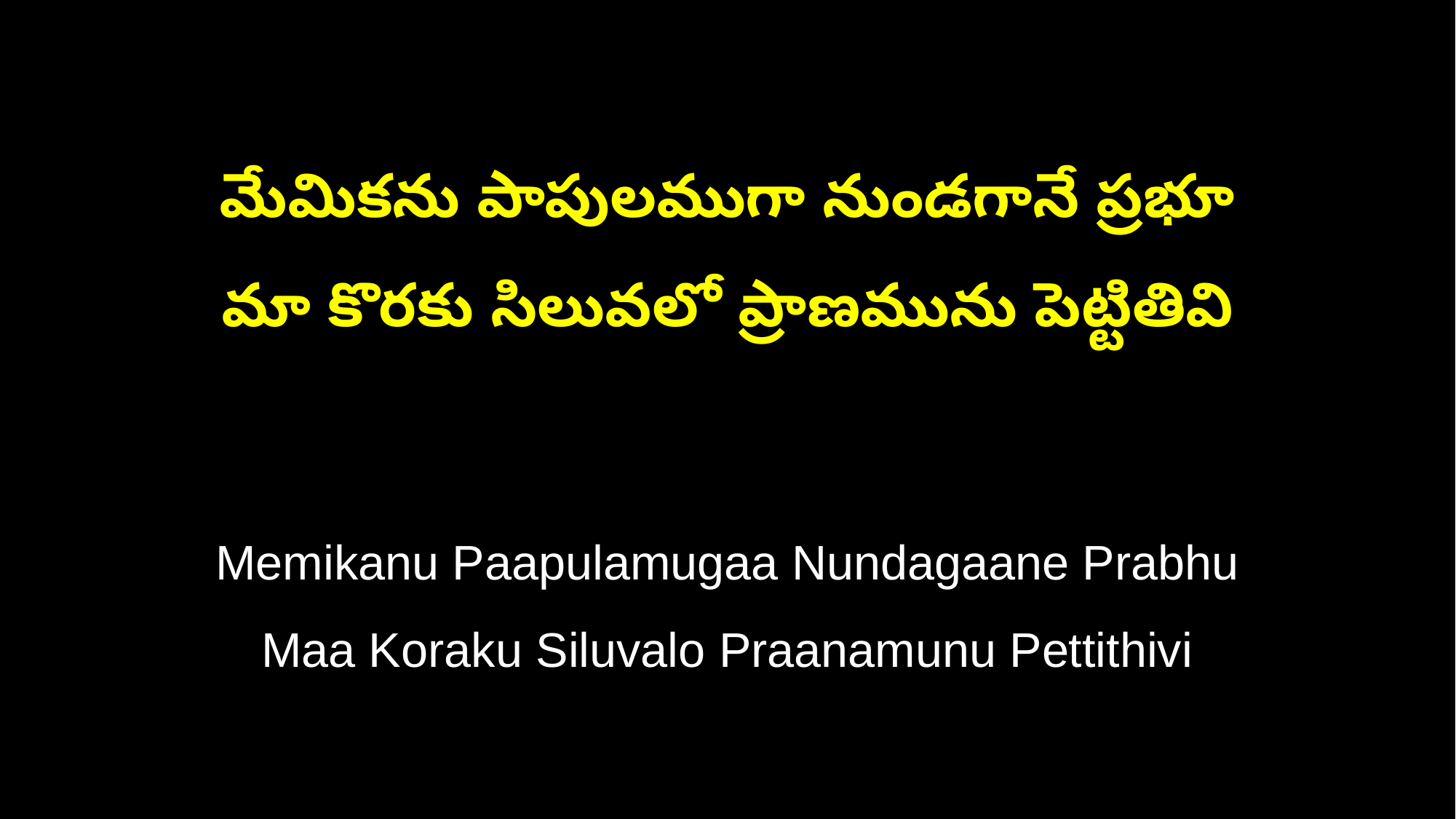

మేమికను పాపులముగా నుండగానే ప్రభూ
మా కొరకు సిలువలో ప్రాణమును పెట్టితివి
Memikanu Paapulamugaa Nundagaane Prabhu
Maa Koraku Siluvalo Praanamunu Pettithivi